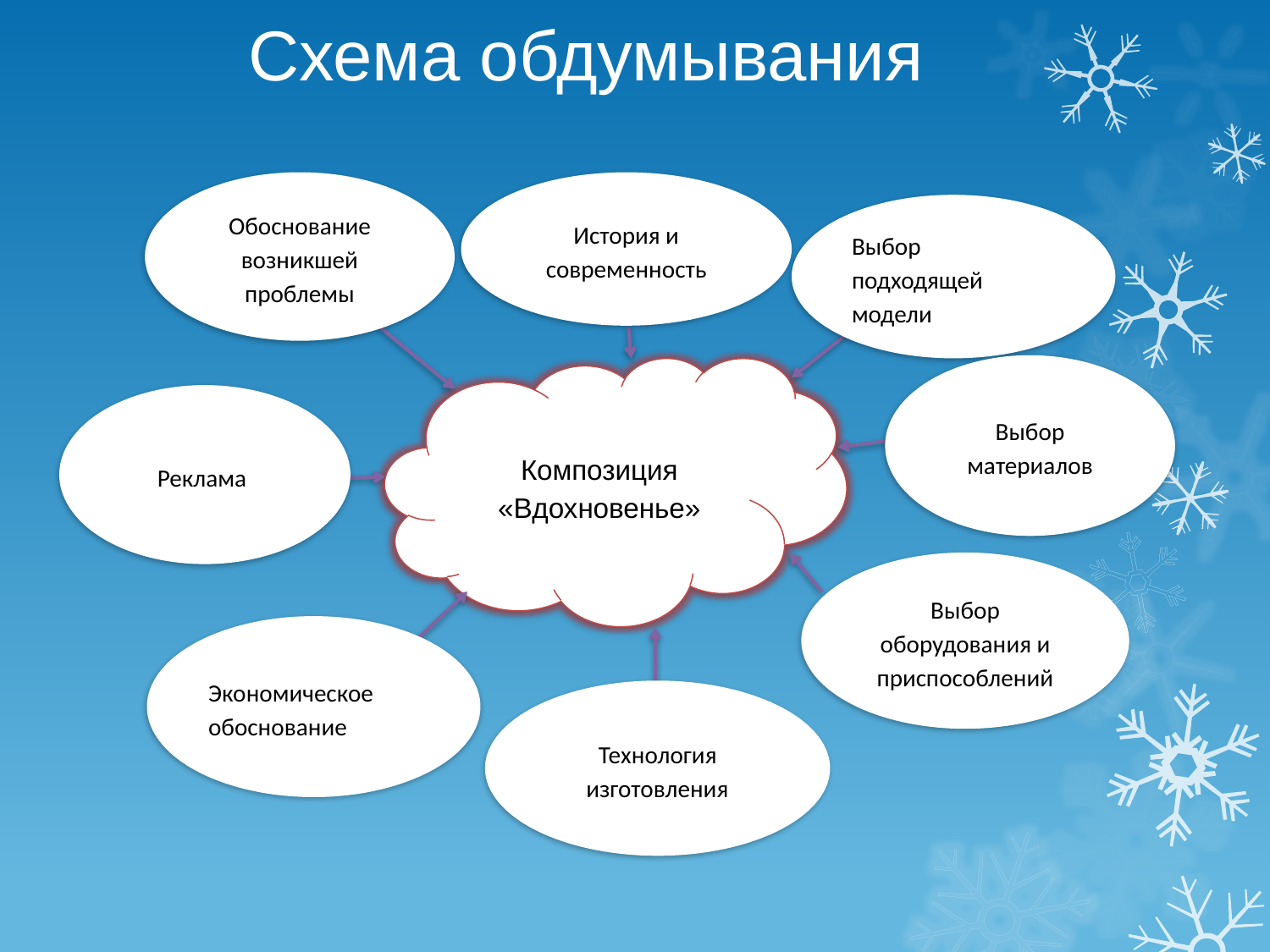

Схема обдумывания
Обоснование возникшей проблемы
История и современность
Выбор подходящей модели
Выбор материалов
Композиция «Вдохновенье»
Реклама

Выбор оборудования и приспособлений
Экономическое обоснование
Технология изготовления